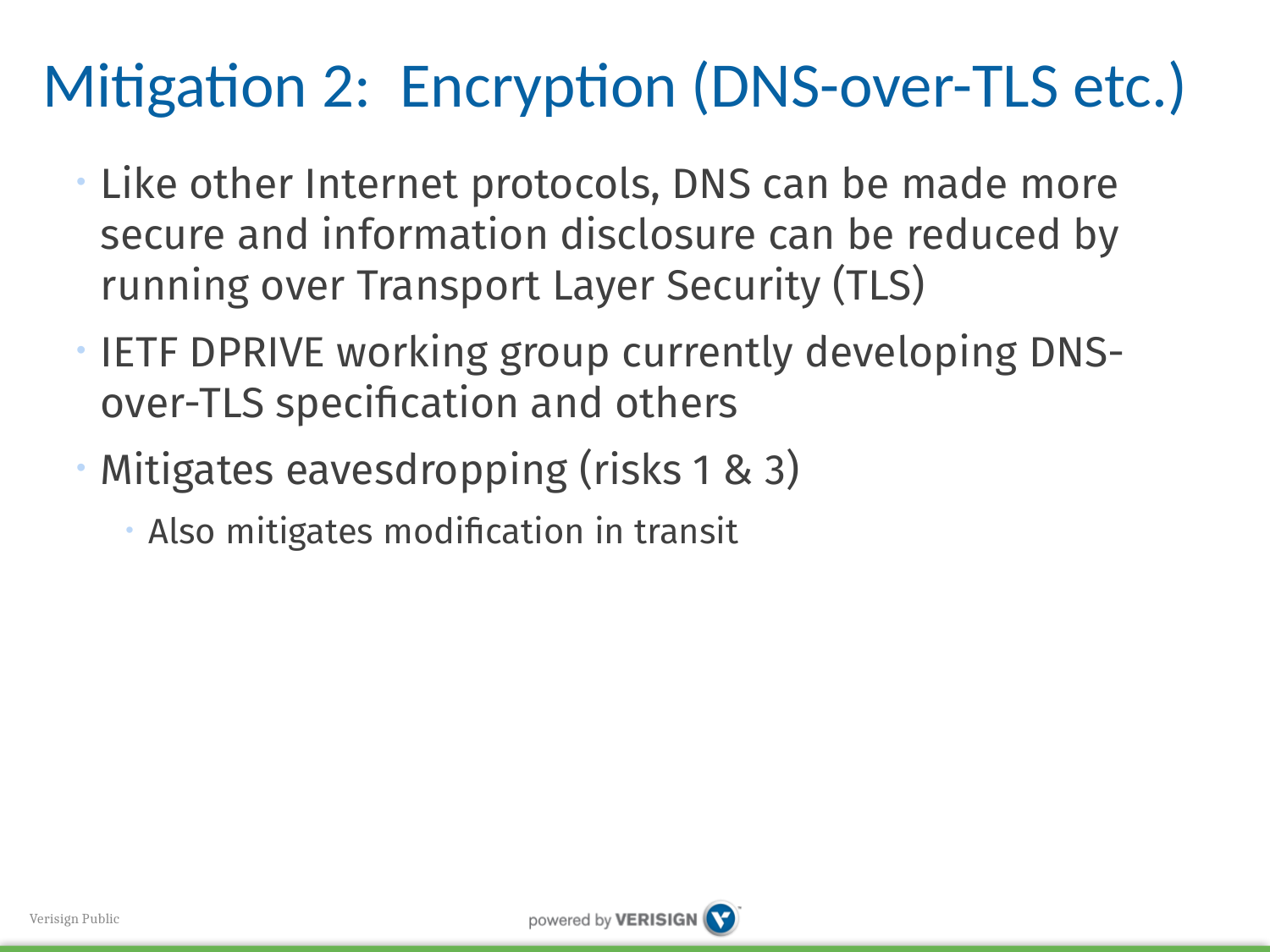

# Mitigation 2:  Encryption (DNS-over-TLS etc.)
Like other Internet protocols, DNS can be made more secure and information disclosure can be reduced by running over Transport Layer Security (TLS)
IETF DPRIVE working group currently developing DNS-over-TLS specification and others
Mitigates eavesdropping (risks 1 & 3)
Also mitigates modification in transit